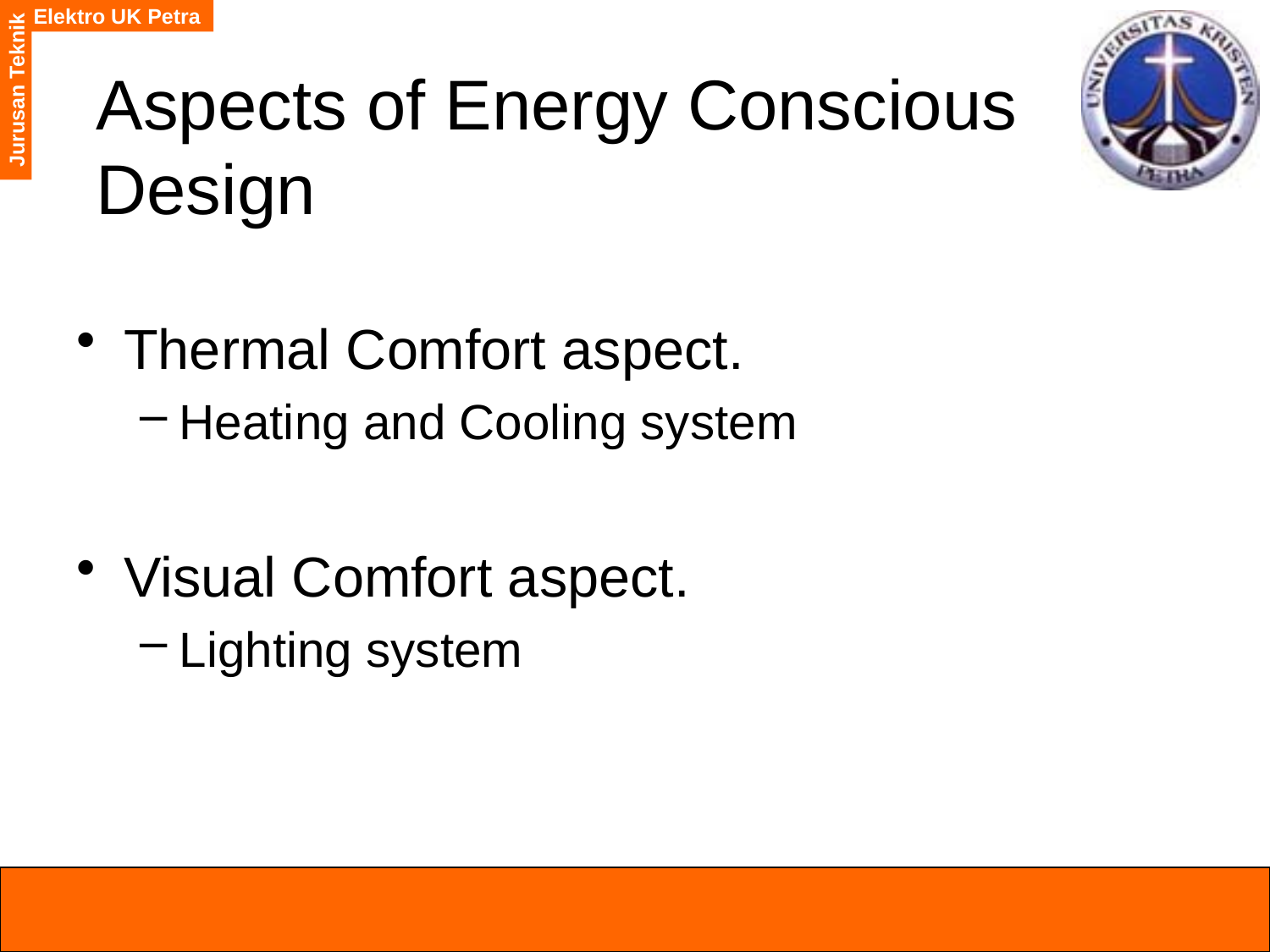

# Aspects of Energy Conscious  Design
Thermal Comfort aspect.
Heating and Cooling system

Visual Comfort aspect.
Lighting system

Reference: Jimmy Priatman, Energy Efficient Architecture, Oct 2011